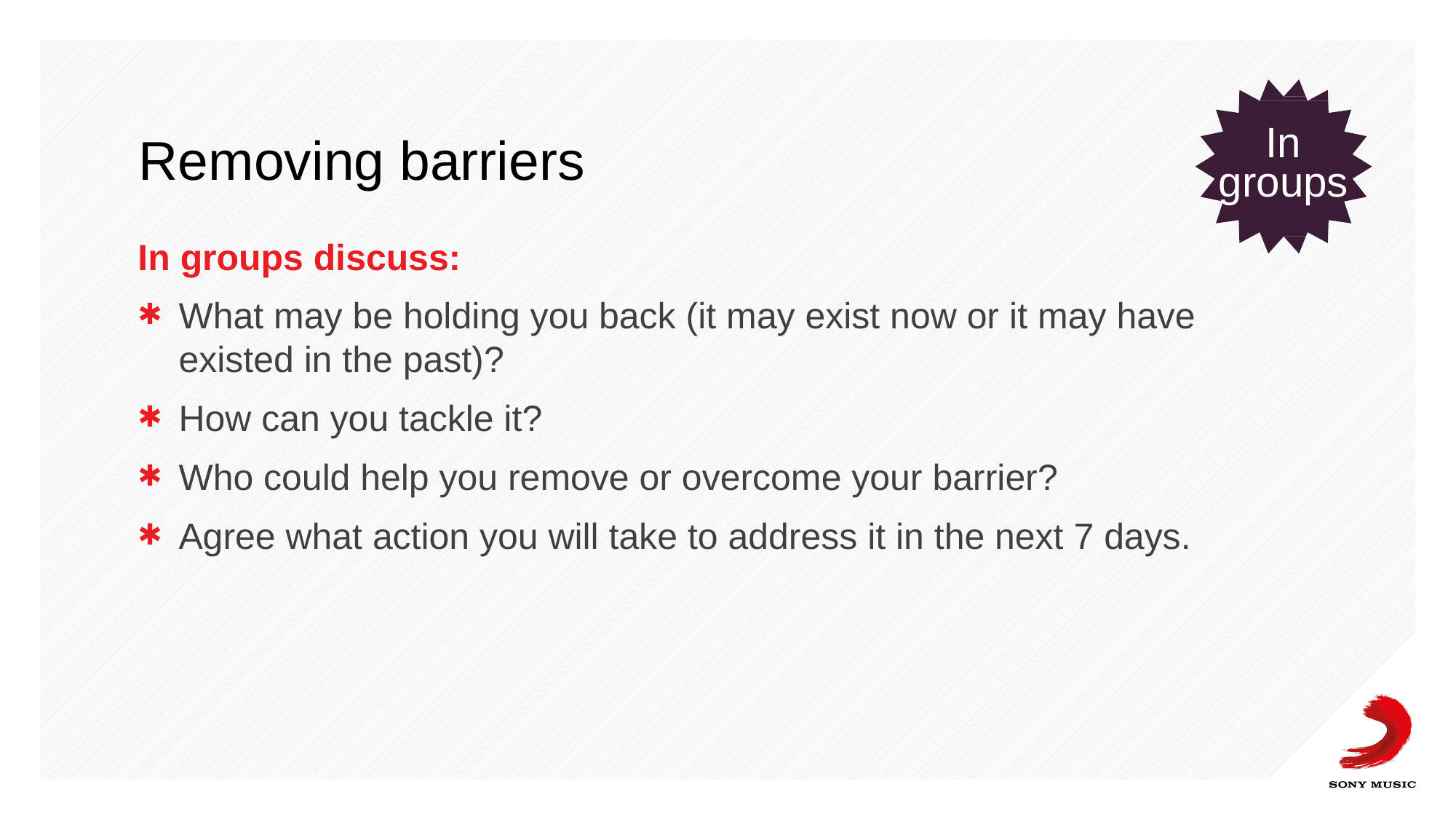

In
groups
# Removing barriers
In groups discuss:
What may be holding you back (it may exist now or it may have existed in the past)?
How can you tackle it?
Who could help you remove or overcome your barrier?
Agree what action you will take to address it in the next 7 days.